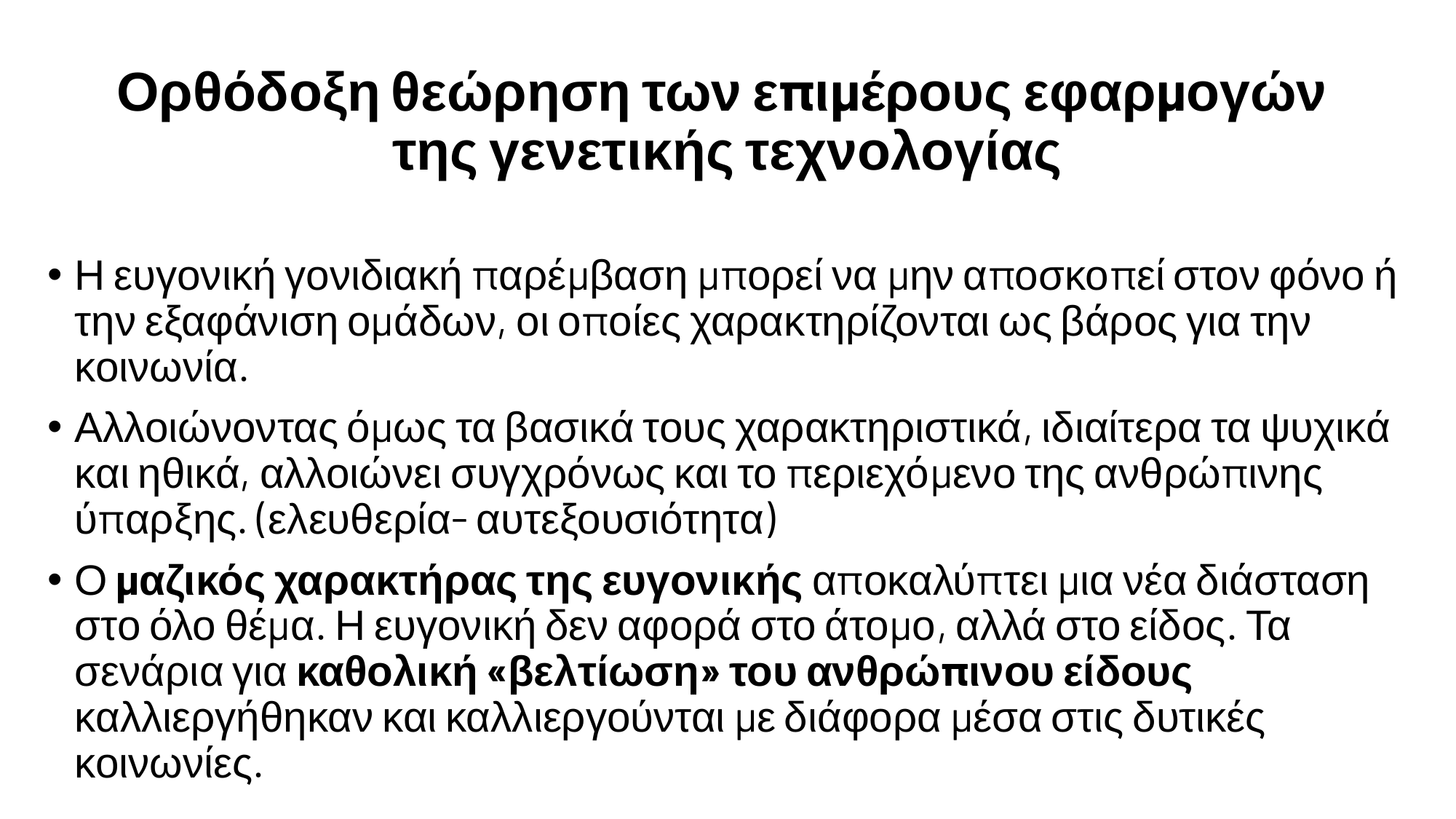

# Ορθόδοξη θεώρηση των επιμέρους εφαρμογών της γενετικής τεχνολογίας
Η ευγονική γονιδιακή παρέμβαση μπορεί να μην αποσκοπεί στον φόνο ή την εξαφάνιση ομάδων, οι οποίες χαρακτηρίζονται ως βάρος για την κοινωνία.
Αλλοιώνοντας όμως τα βασικά τους χαρακτηριστικά, ιδιαίτερα τα ψυχικά και ηθικά, αλλοιώνει συγχρόνως και το περιεχόμενο της ανθρώπινης ύπαρξης. (ελευθερία- αυτεξουσιότητα)
Ο μαζικός χαρακτήρας της ευγονικής αποκαλύπτει μια νέα διάσταση στο όλο θέμα. Η ευγονική δεν αφορά στο άτομο, αλλά στο είδος. Τα σενάρια για καθολική «βελτίωση» του ανθρώπινου είδους καλλιεργήθηκαν και καλλιεργούνται με διάφορα μέσα στις δυτικές κοινωνίες.